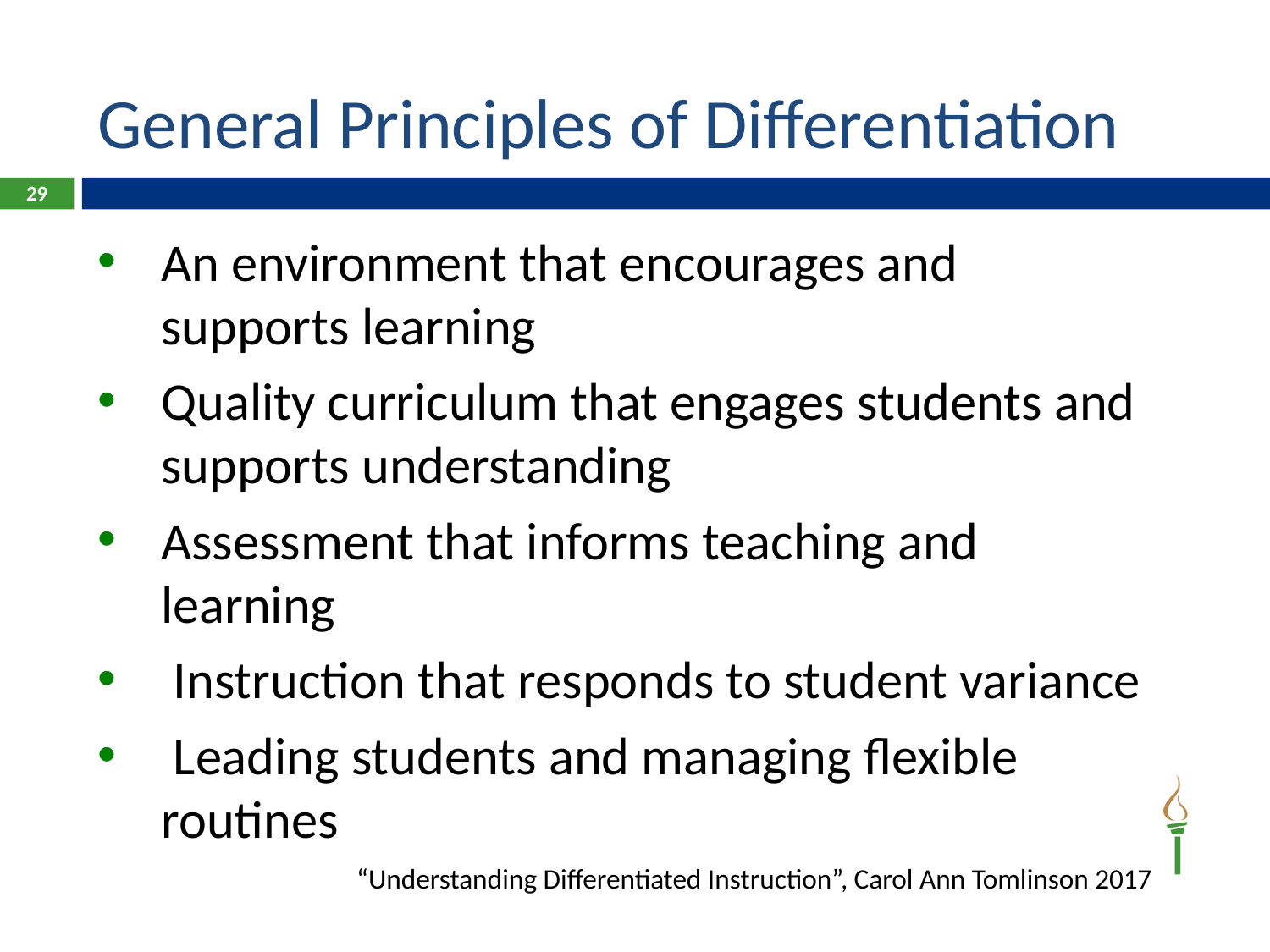

# General Principles of Differentiation
29
An environment that encourages and supports learning
Quality curriculum that engages students and supports understanding
Assessment that informs teaching and learning
 Instruction that responds to student variance
 Leading students and managing flexible routines
“Understanding Differentiated Instruction”, Carol Ann Tomlinson 2017